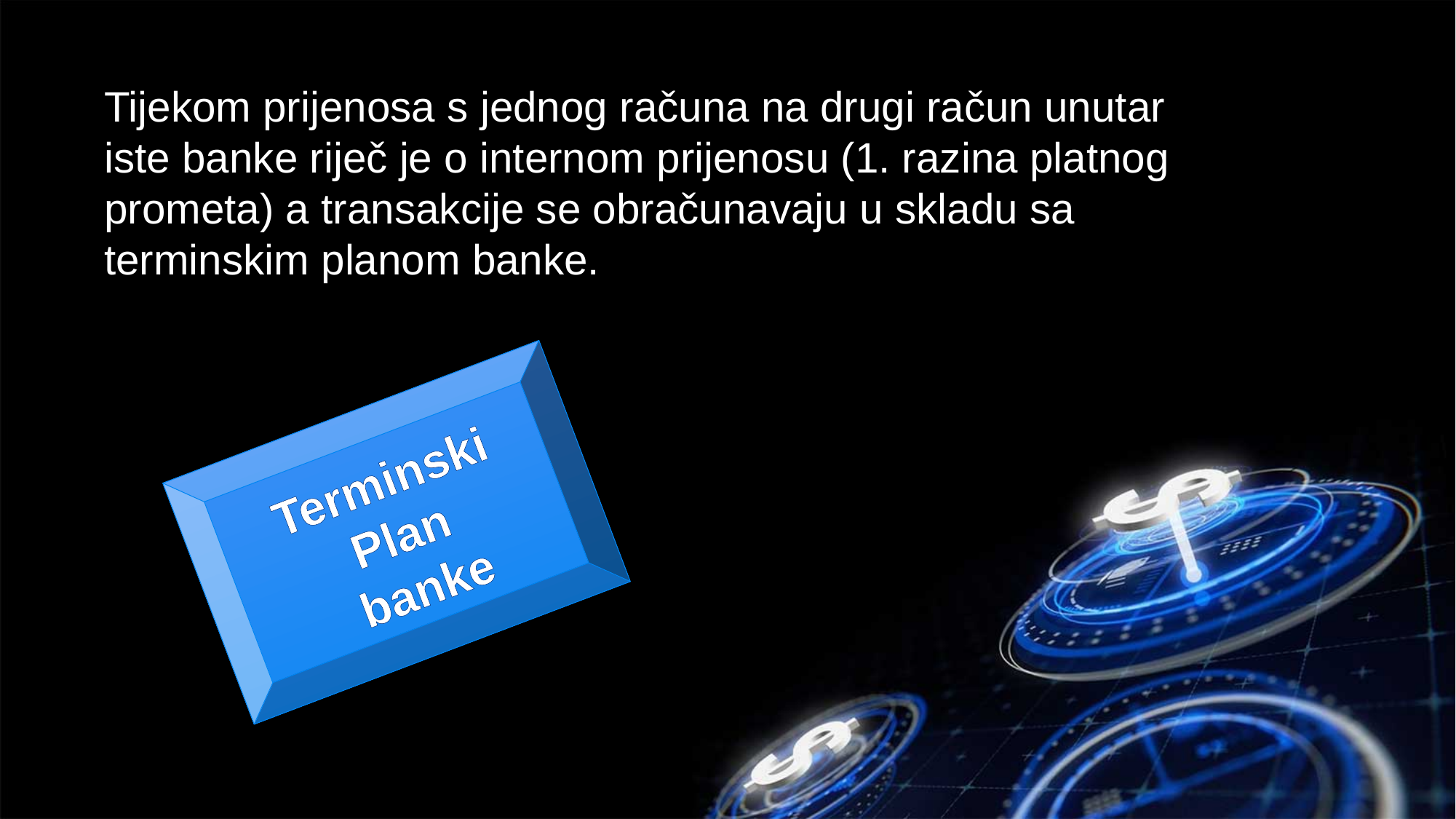

Tijekom prijenosa s jednog računa na drugi račun unutar iste banke riječ je o internom prijenosu (1. razina platnog prometa) a transakcije se obračunavaju u skladu sa terminskim planom banke.

Terminski
Plan
banke